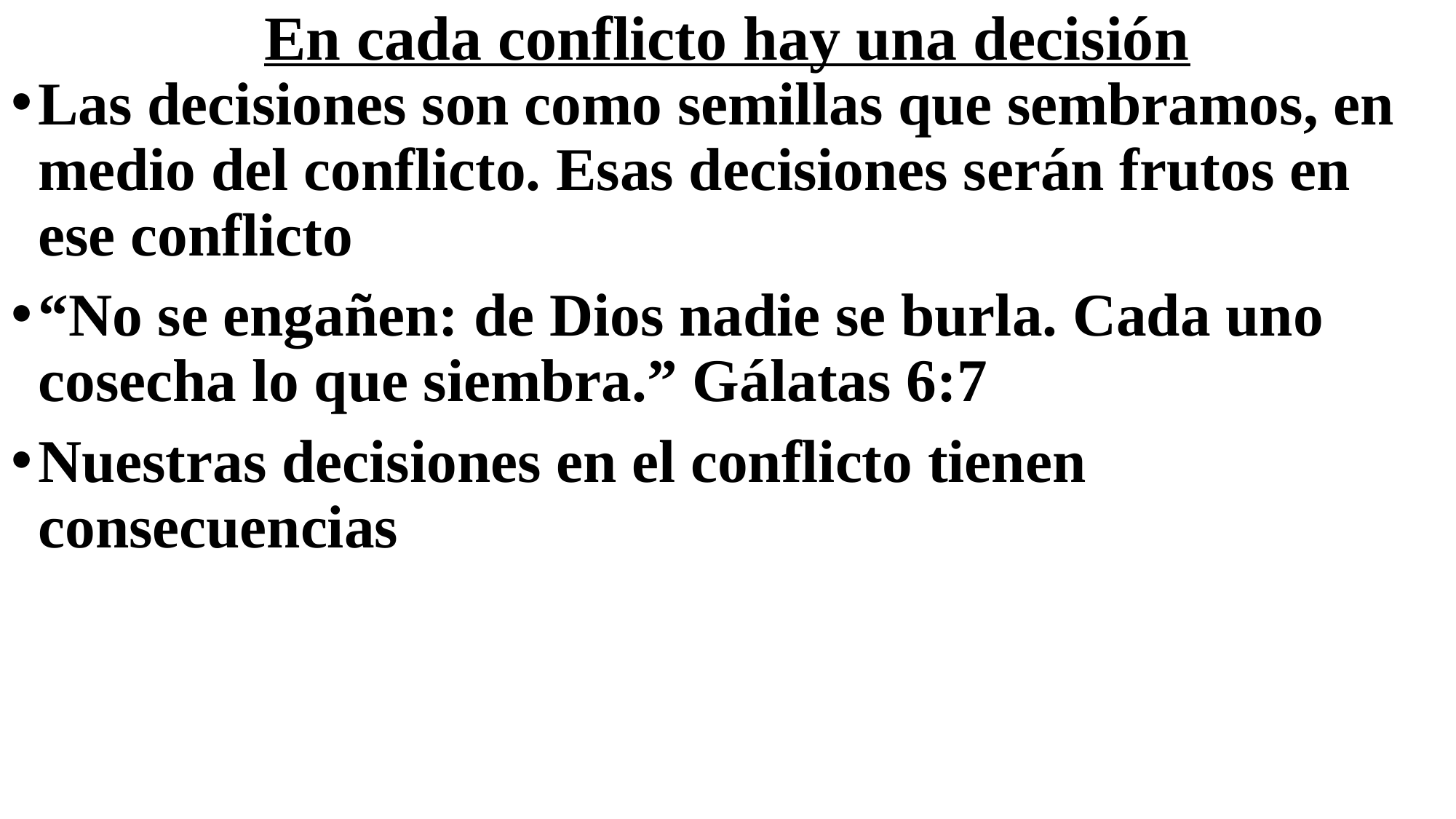

# En cada conflicto hay una decisión
Las decisiones son como semillas que sembramos, en medio del conflicto. Esas decisiones serán frutos en ese conflicto
“No se engañen: de Dios nadie se burla. Cada uno cosecha lo que siembra.” Gálatas 6:7
Nuestras decisiones en el conflicto tienen consecuencias